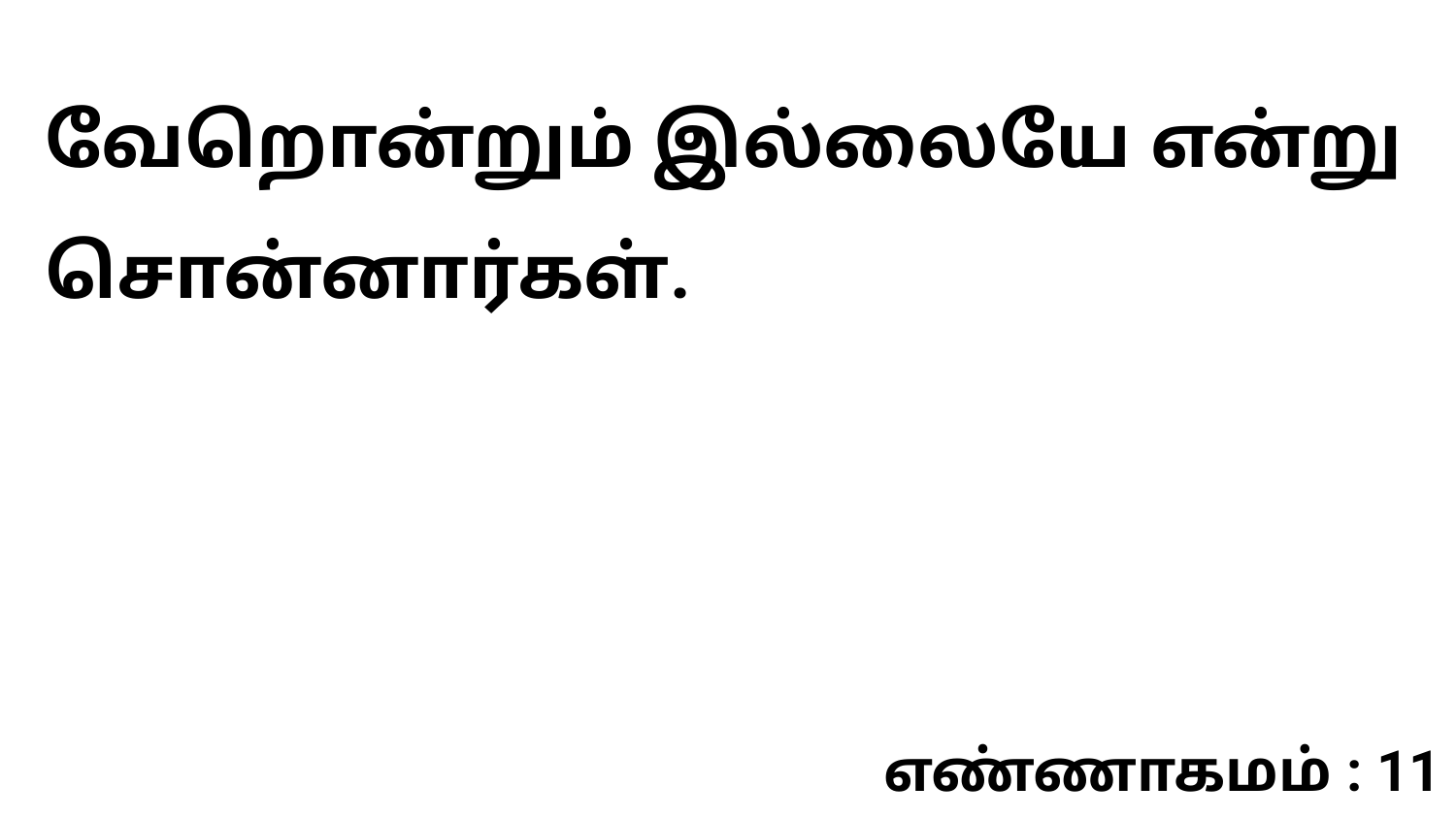

வேறொன்றும் இல்லையே என்று சொன்னார்கள்.
எண்ணாகமம் : 11